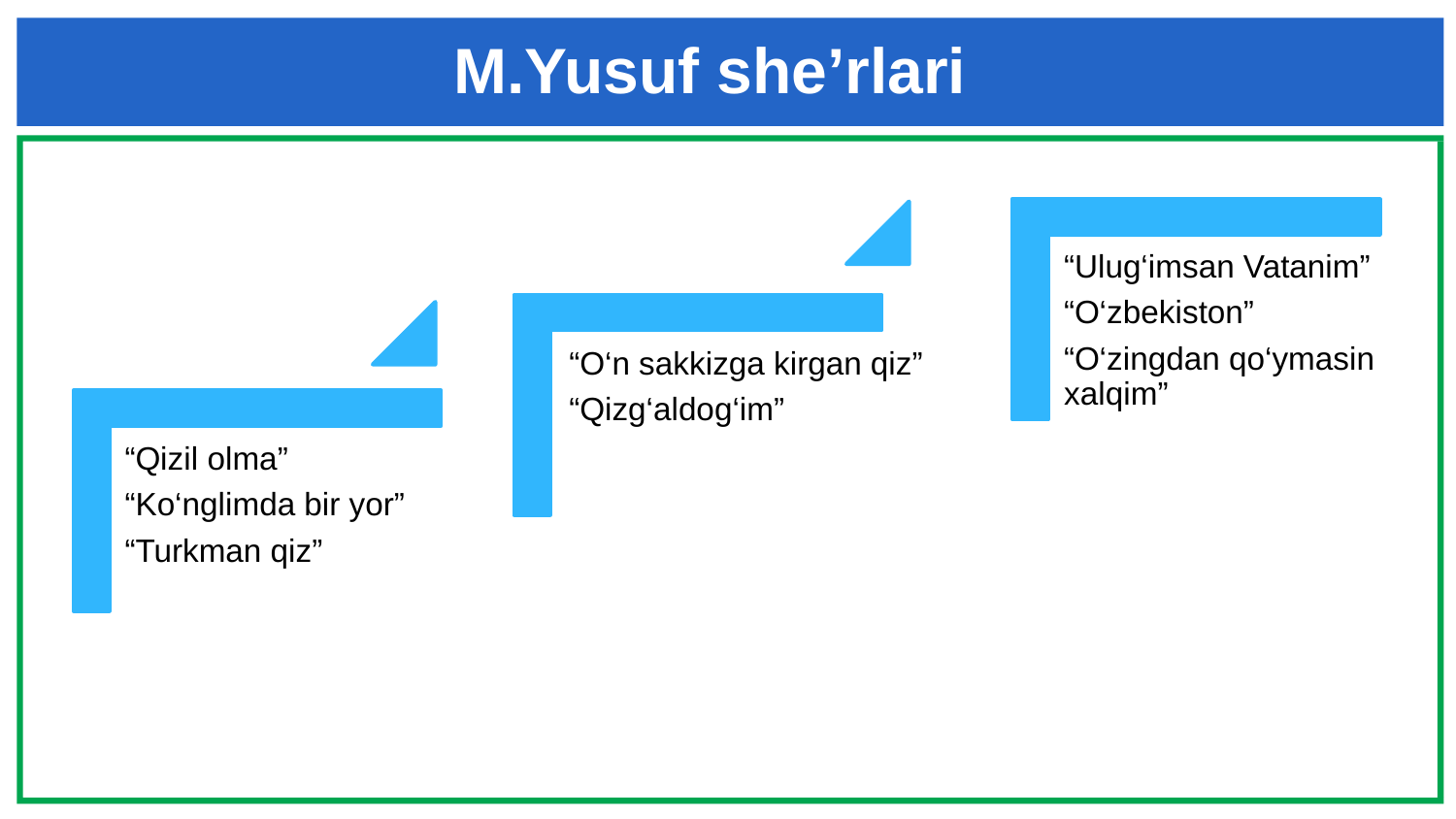

# M.Yusuf she’rlari
“Qizil olma”
“Ko‘nglimda bir yor”
“Turkman qiz”
“O‘n sakkizga kirgan qiz”
“Qizg‘aldog‘im”
“Ulug‘imsan Vatanim”
“O‘zbekiston”
“O‘zingdan qo‘ymasin xalqim”